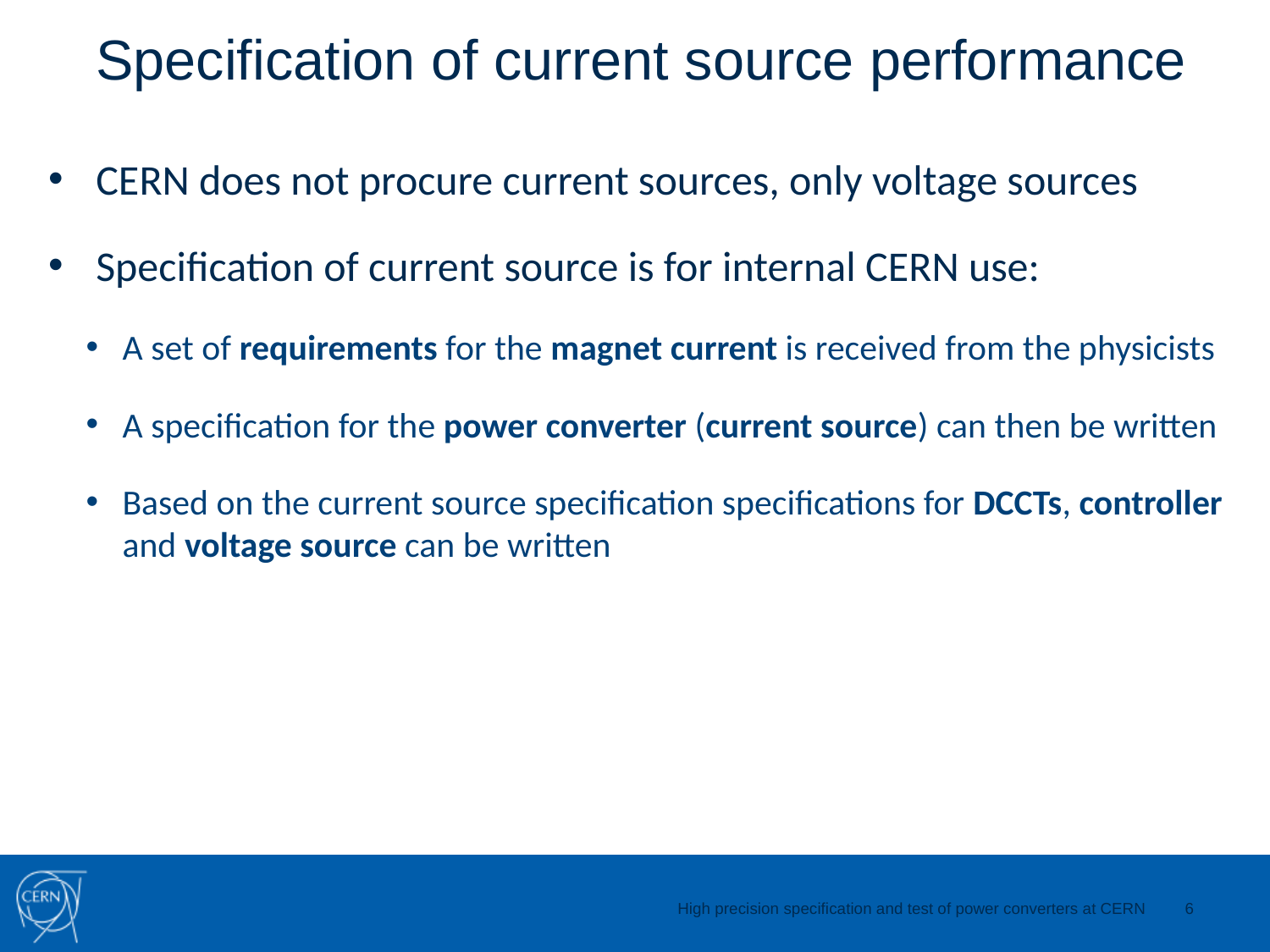

Specification of current source performance
CERN does not procure current sources, only voltage sources
Specification of current source is for internal CERN use:
A set of requirements for the magnet current is received from the physicists
A specification for the power converter (current source) can then be written
Based on the current source specification specifications for DCCTs, controller and voltage source can be written
6
High precision specification and test of power converters at CERN